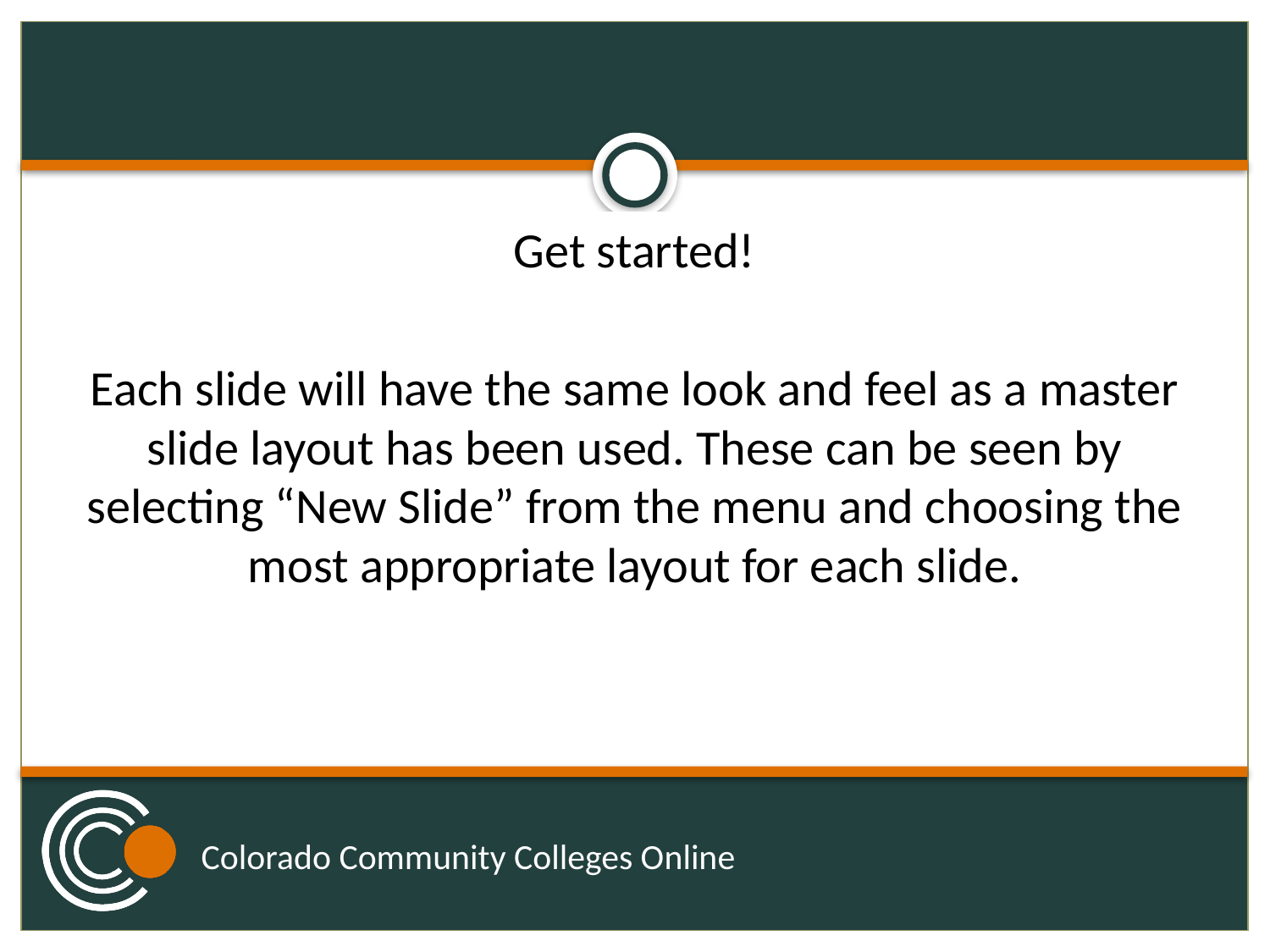

#
Get started!

Each slide will have the same look and feel as a master slide layout has been used. These can be seen by selecting “New Slide” from the menu and choosing the most appropriate layout for each slide.